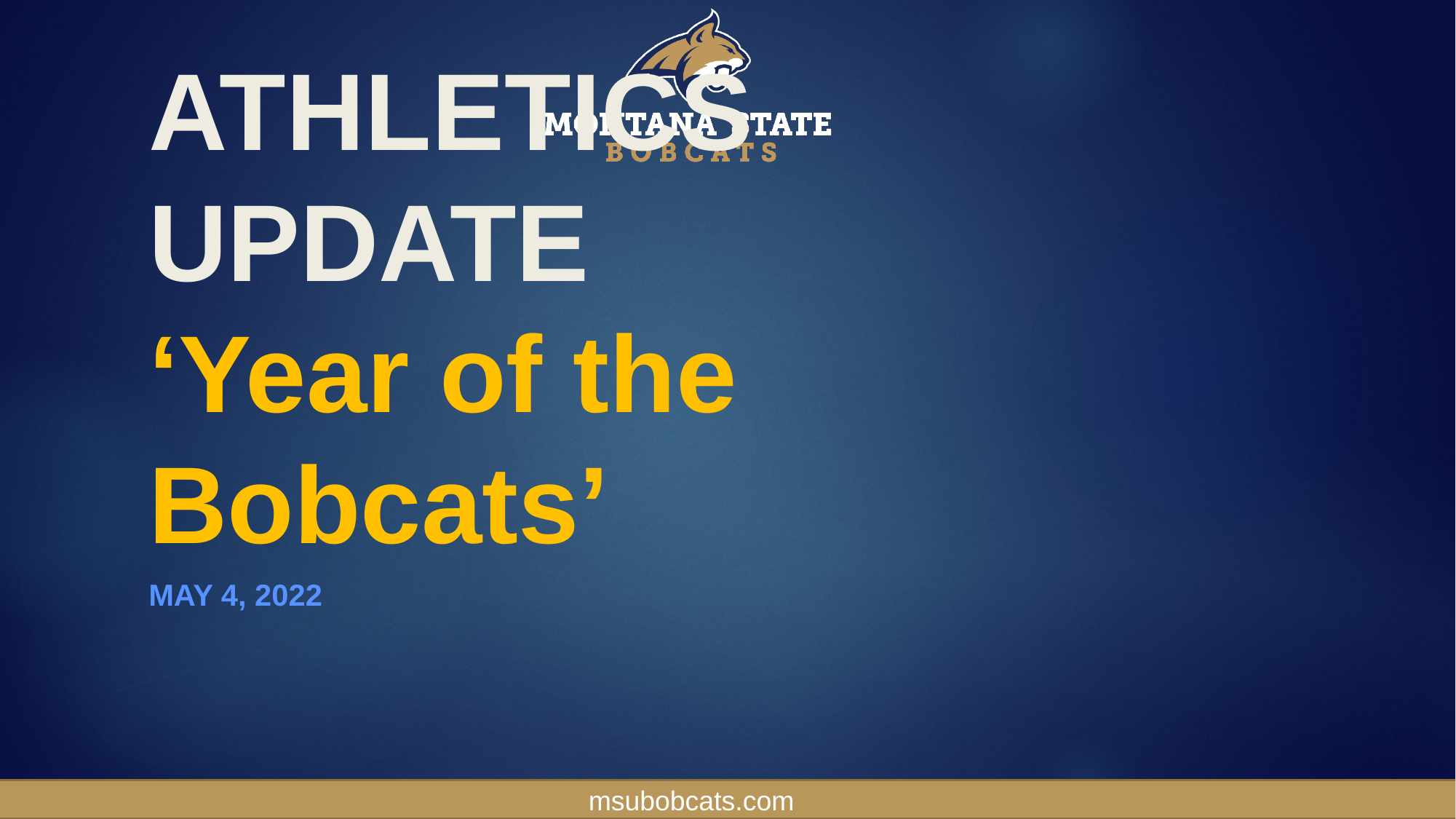

# ATHLETICS UPDATE ‘Year of the Bobcats’
May 4, 2022